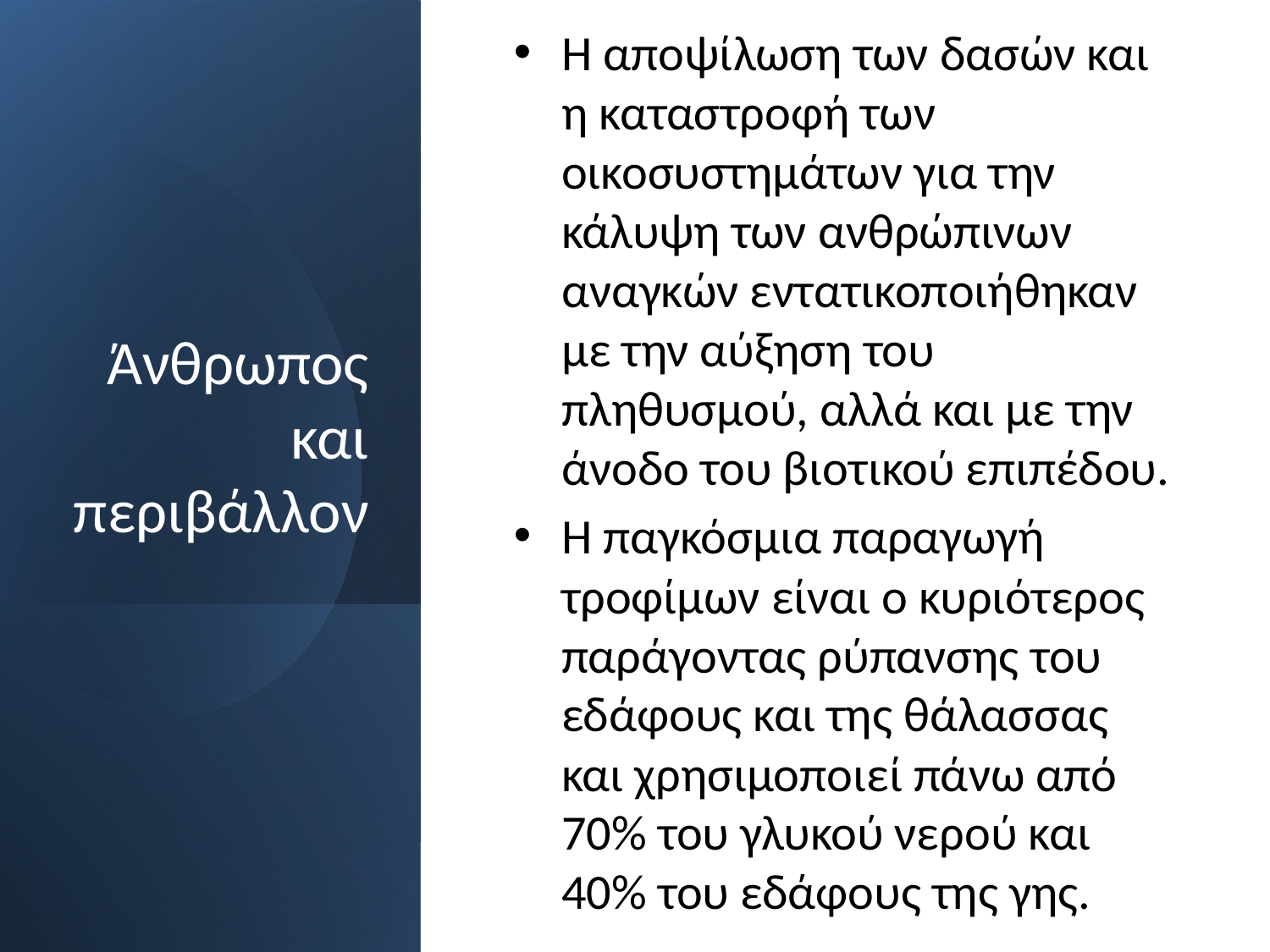

# Άνθρωπος και περιβάλλον
Η αποψίλωση των δασών και η καταστροφή των οικοσυστημάτων για την κάλυψη των ανθρώπινων αναγκών εντατικοποιήθηκαν με την αύξηση του πληθυσμού, αλλά και με την άνοδο του βιοτικού επιπέδου.
Η παγκόσμια παραγωγή τροφίμων είναι ο κυριότερος παράγοντας ρύπανσης του εδάφους και της θάλασσας και χρησιμοποιεί πάνω από 70% του γλυκού νερού και 40% του εδάφους της γης.